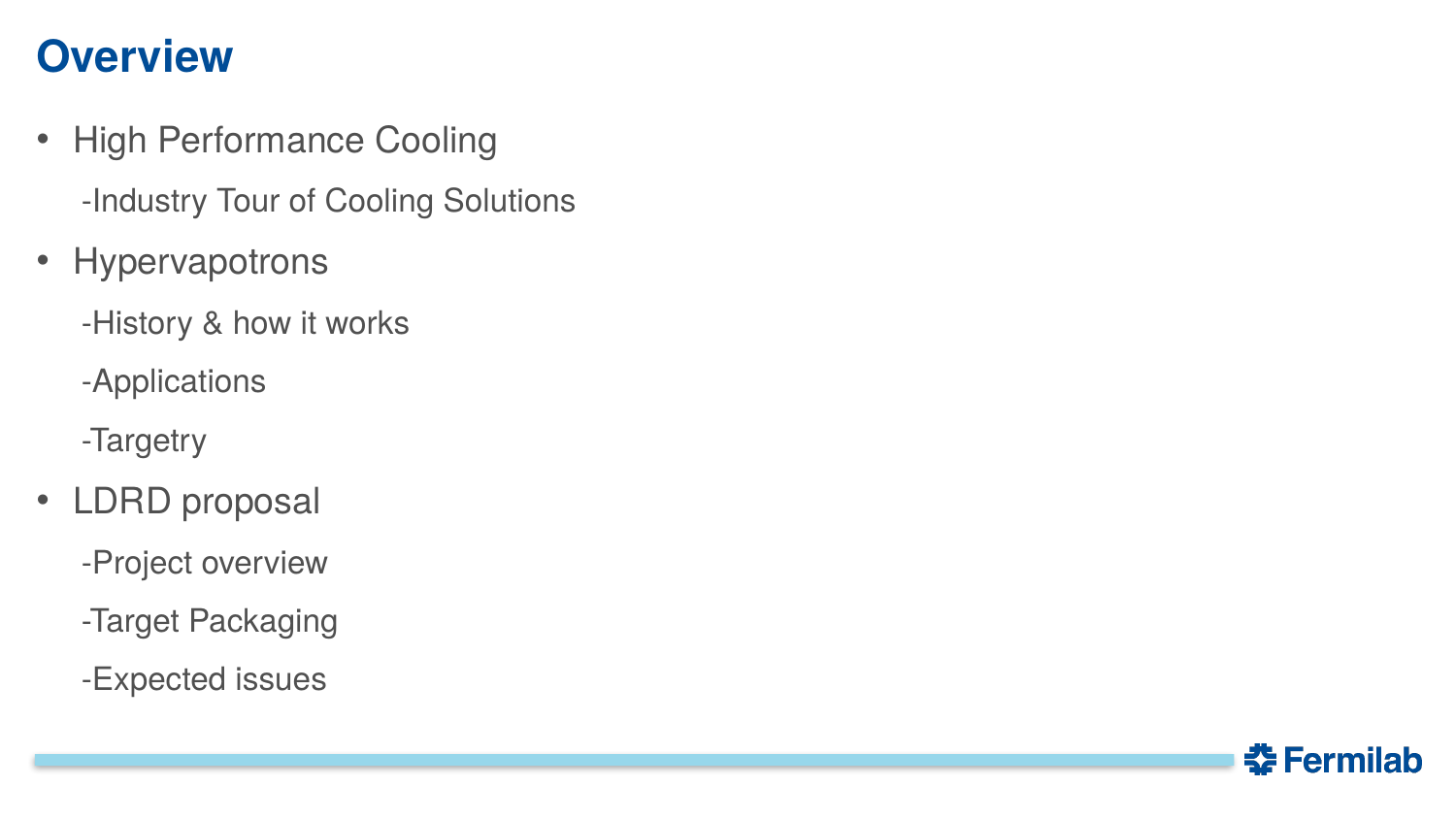

# Overview
High Performance Cooling
-Industry Tour of Cooling Solutions
Hypervapotrons
-History & how it works
-Applications
-Targetry
LDRD proposal
-Project overview
-Target Packaging
-Expected issues